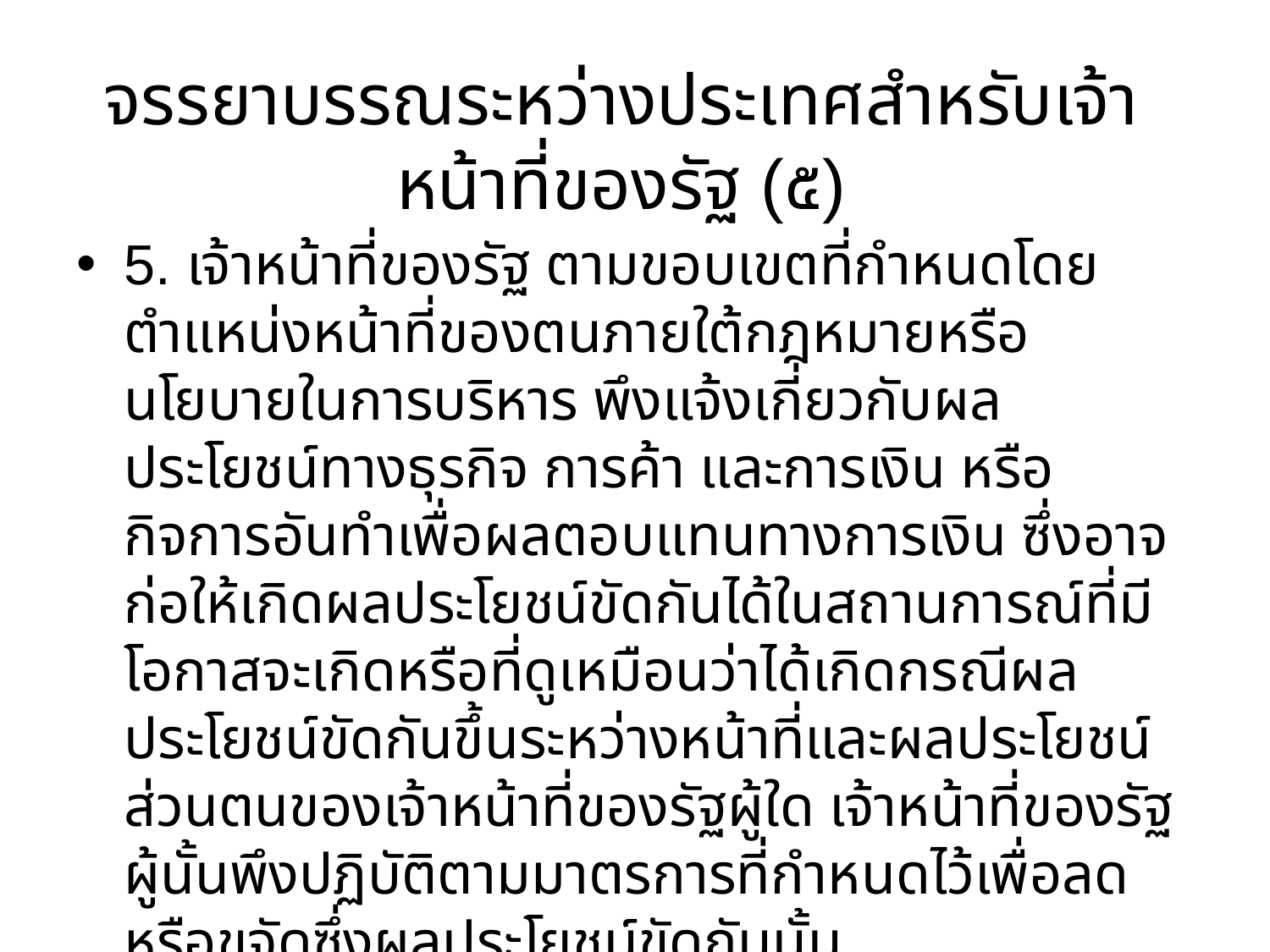

# จรรยาบรรณระหว่างประเทศสำหรับเจ้าหน้าที่ของรัฐ (๕)
5. เจ้าหน้าที่ของรัฐ ตามขอบเขตที่กำหนดโดยตำแหน่งหน้าที่ของตนภายใต้กฎหมายหรือนโยบายในการบริหาร พึงแจ้งเกี่ยวกับผลประโยชน์ทางธุรกิจ การค้า และการเงิน หรือกิจการอันทำเพื่อผลตอบแทนทางการเงิน ซึ่งอาจก่อให้เกิดผลประโยชน์ขัดกันได้ในสถานการณ์ที่มีโอกาสจะเกิดหรือที่ดูเหมือนว่าได้เกิดกรณีผลประโยชน์ขัดกันขึ้นระหว่างหน้าที่และผลประโยชน์ส่วนตนของเจ้าหน้าที่ของรัฐผู้ใด เจ้าหน้าที่ของรัฐผู้นั้นพึงปฏิบัติตามมาตรการที่กำหนดไว้เพื่อลดหรือขจัดซึ่งผลประโยชน์ขัดกันนั้น